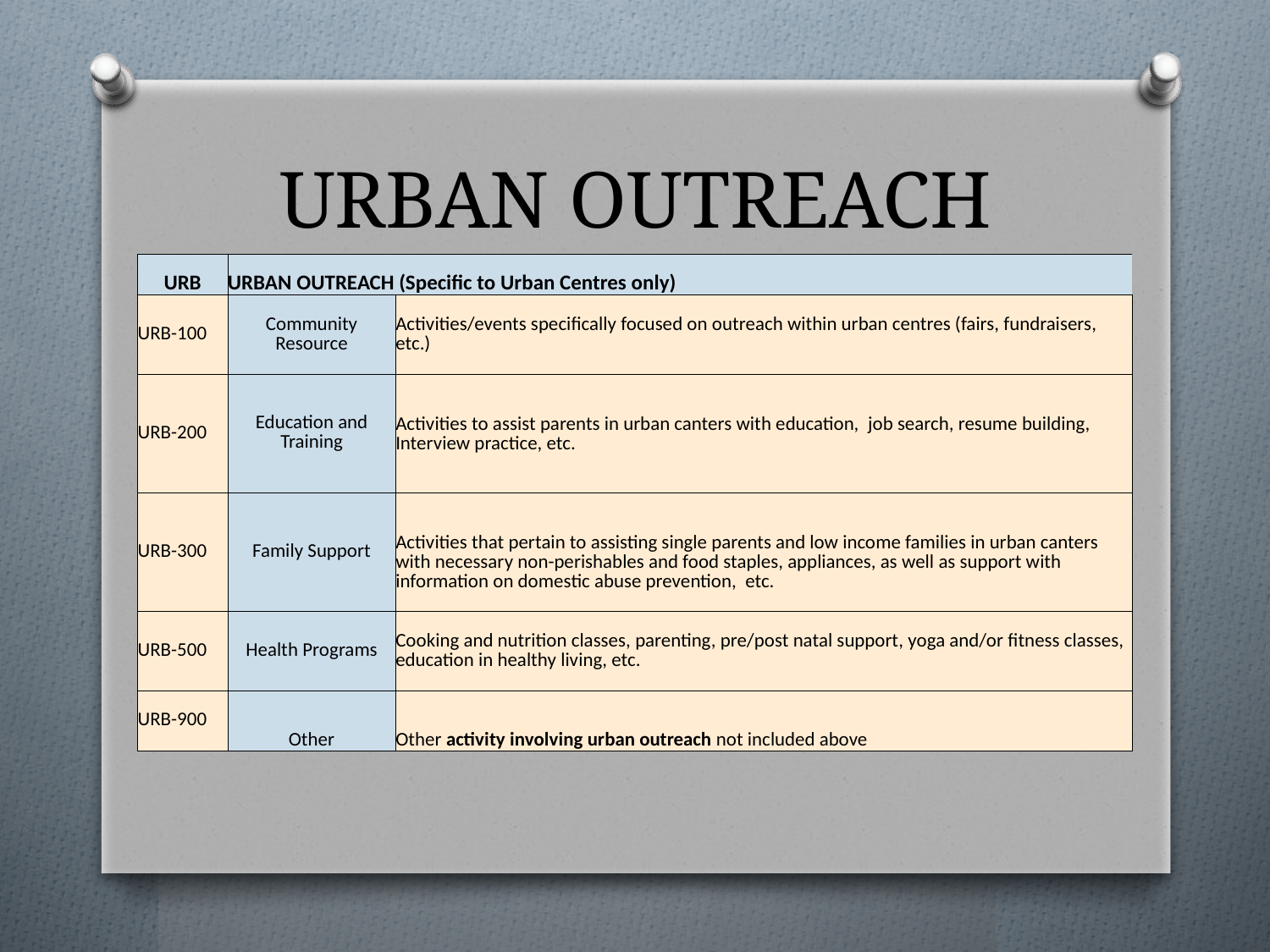

# URBAN OUTREACH
| URB | URBAN OUTREACH (Specific to Urban Centres only) |  |
| --- | --- | --- |
| URB-100 | Community Resource | Activities/events specifically focused on outreach within urban centres (fairs, fundraisers, etc.) |
| URB-200 | Education and Training | Activities to assist parents in urban canters with education, job search, resume building, Interview practice, etc. |
| URB-300 | Family Support | Activities that pertain to assisting single parents and low income families in urban canters with necessary non-perishables and food staples, appliances, as well as support with information on domestic abuse prevention, etc. |
| URB-500 | Health Programs | Cooking and nutrition classes, parenting, pre/post natal support, yoga and/or fitness classes, education in healthy living, etc. |
| URB-900 | Other | Other activity involving urban outreach not included above |